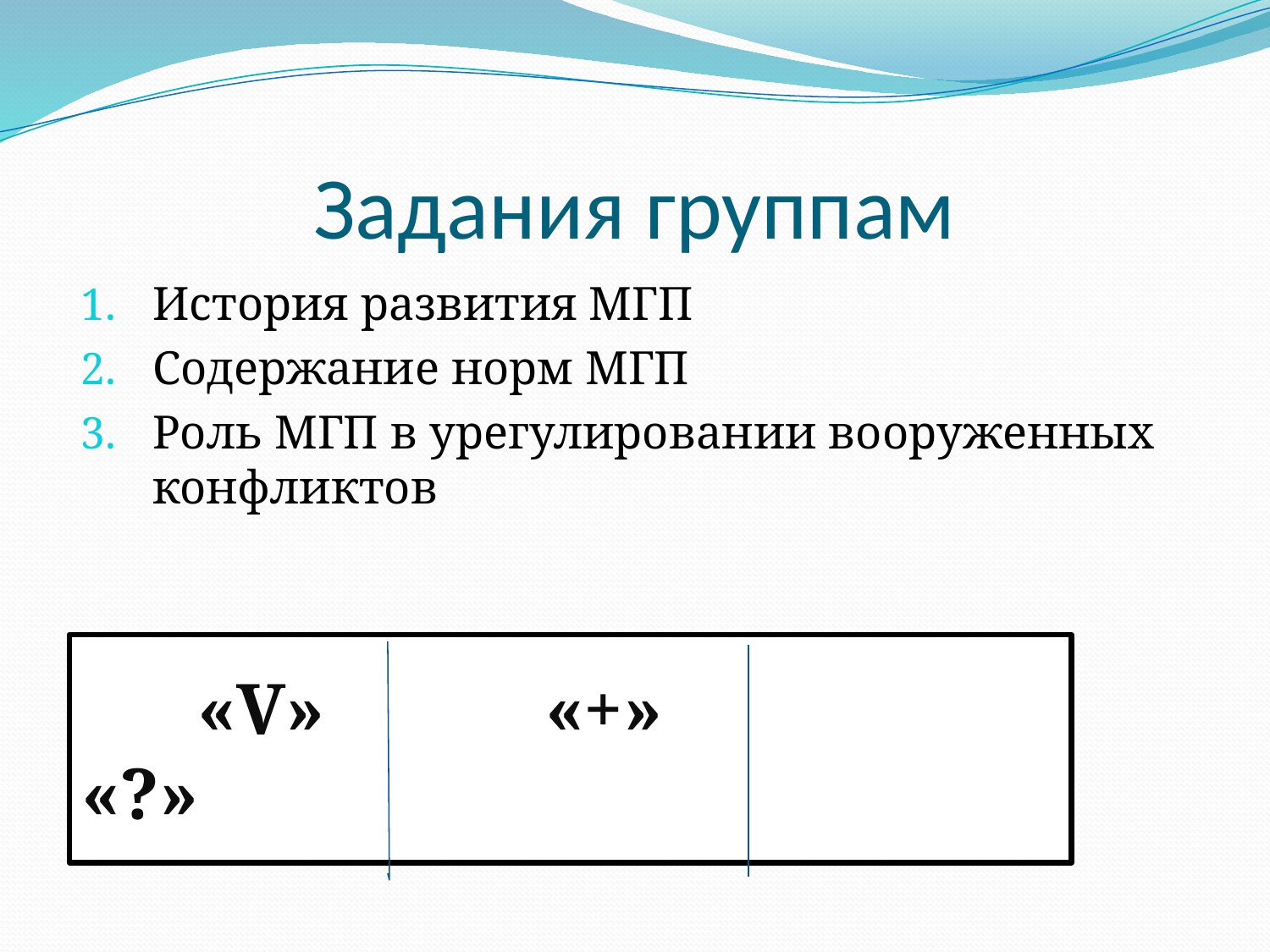

# Задания группам
История развития МГП
Содержание норм МГП
Роль МГП в урегулировании вооруженных конфликтов

              «V»            «+»                «?»